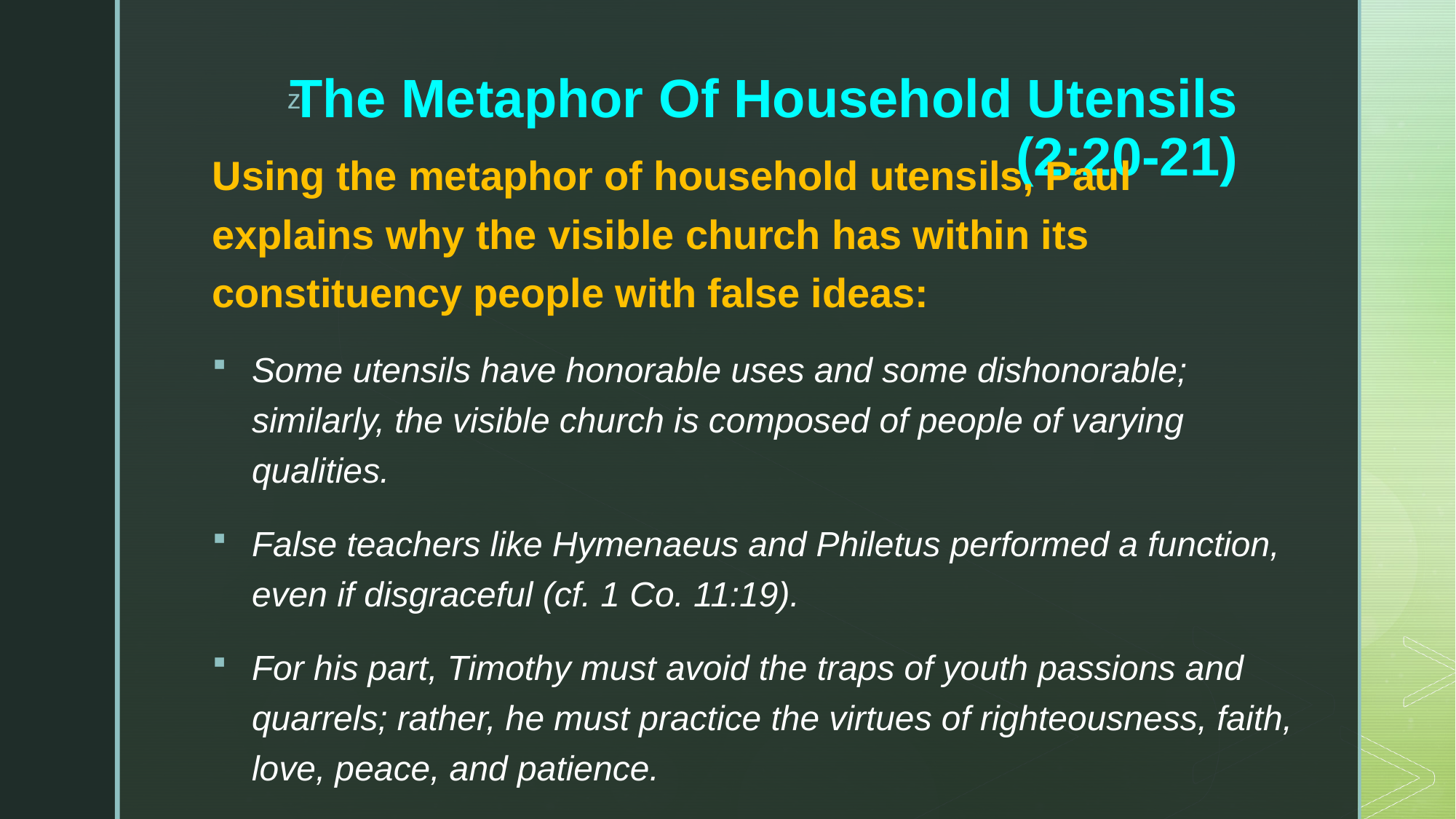

# The Metaphor Of Household Utensils (2:20-21)
Using the metaphor of household utensils, Paul explains why the visible church has within its constituency people with false ideas:
Some utensils have honorable uses and some dishonorable; similarly, the visible church is composed of people of varying qualities.
False teachers like Hymenaeus and Philetus performed a function, even if disgraceful (cf. 1 Co. 11:19).
For his part, Timothy must avoid the traps of youth passions and quarrels; rather, he must practice the virtues of righteousness, faith, love, peace, and patience.